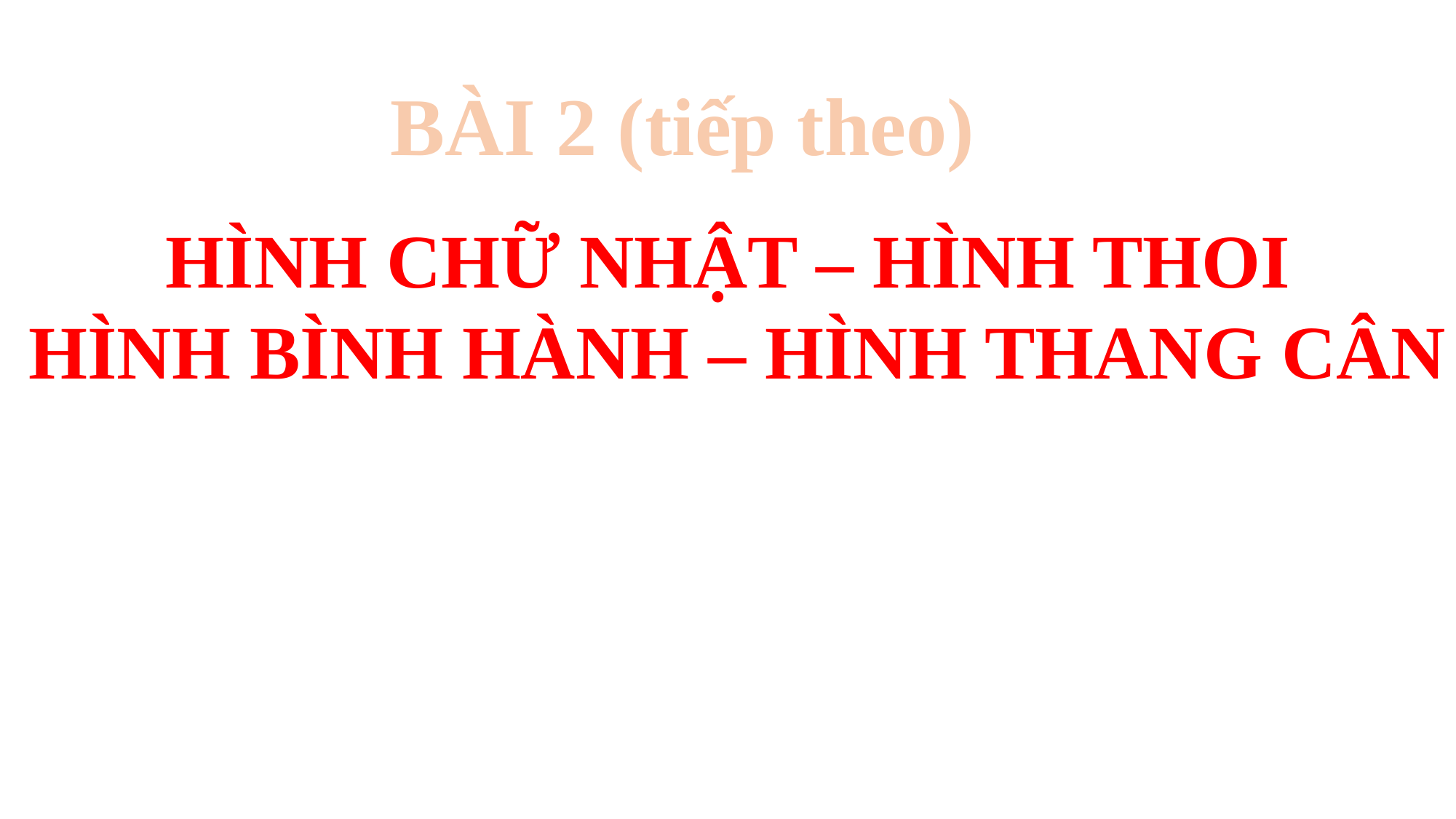

BÀI 2 (tiếp theo)
HÌNH CHỮ NHẬT – HÌNH THOI
HÌNH BÌNH HÀNH – HÌNH THANG CÂN